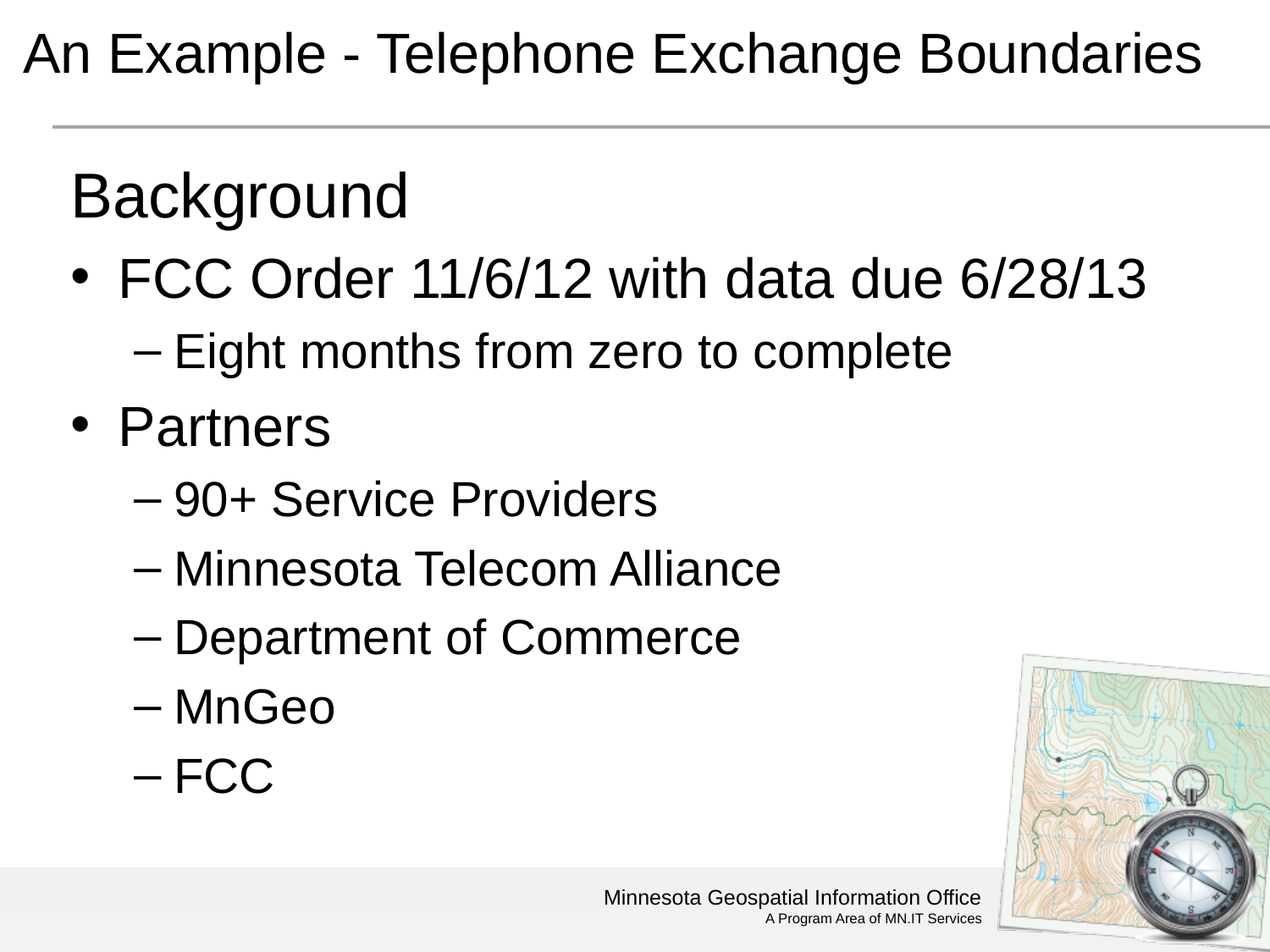

# An Example - Telephone Exchange Boundaries
Background
FCC Order 11/6/12 with data due 6/28/13
Eight months from zero to complete
Partners
90+ Service Providers
Minnesota Telecom Alliance
Department of Commerce
MnGeo
FCC